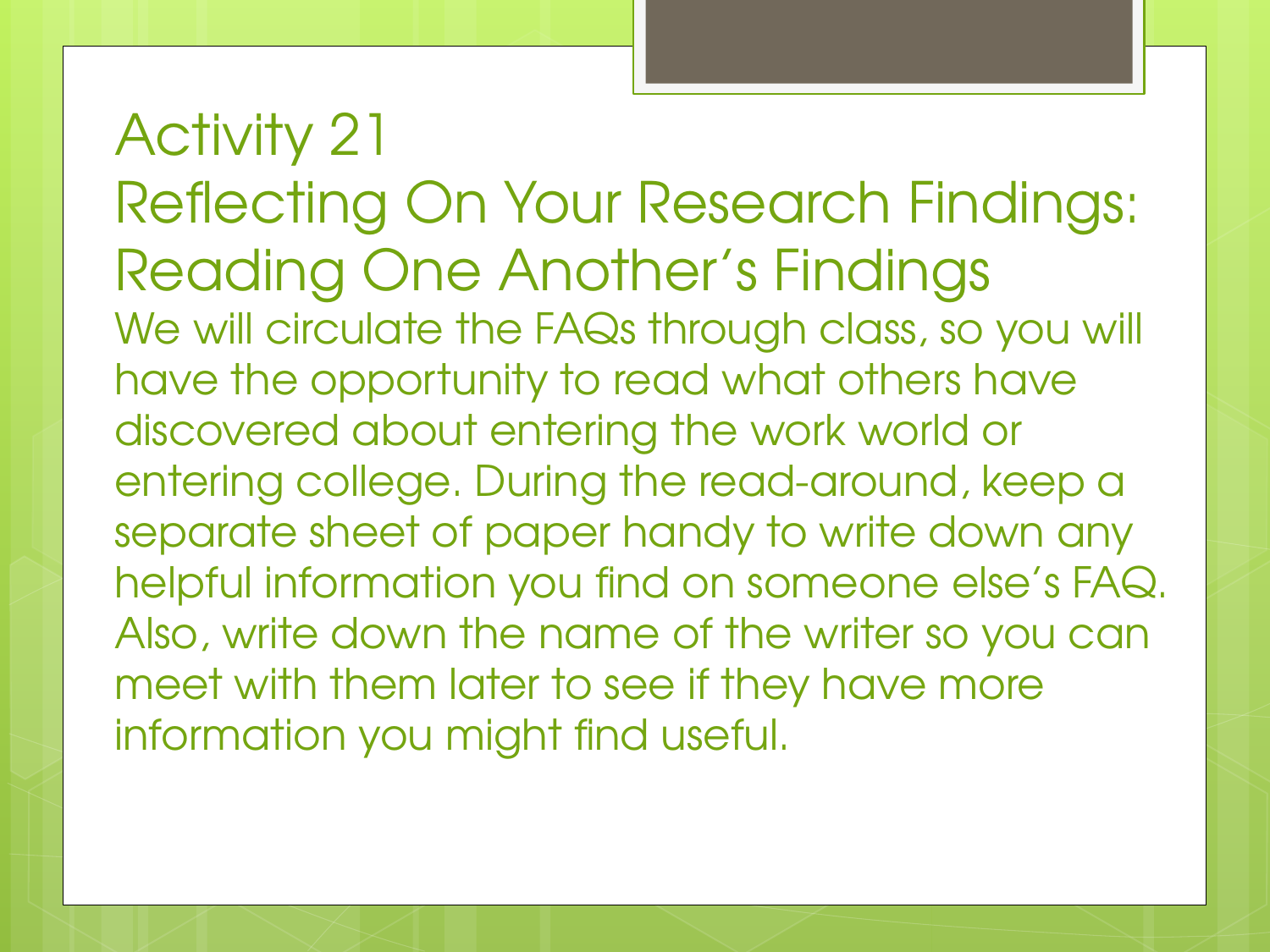

Activity 21
Reflecting On Your Research Findings: Reading One Another’s Findings
We will circulate the FAQs through class, so you will have the opportunity to read what others have discovered about entering the work world or entering college. During the read-around, keep a separate sheet of paper handy to write down any helpful information you find on someone else’s FAQ. Also, write down the name of the writer so you can meet with them later to see if they have more information you might find useful.